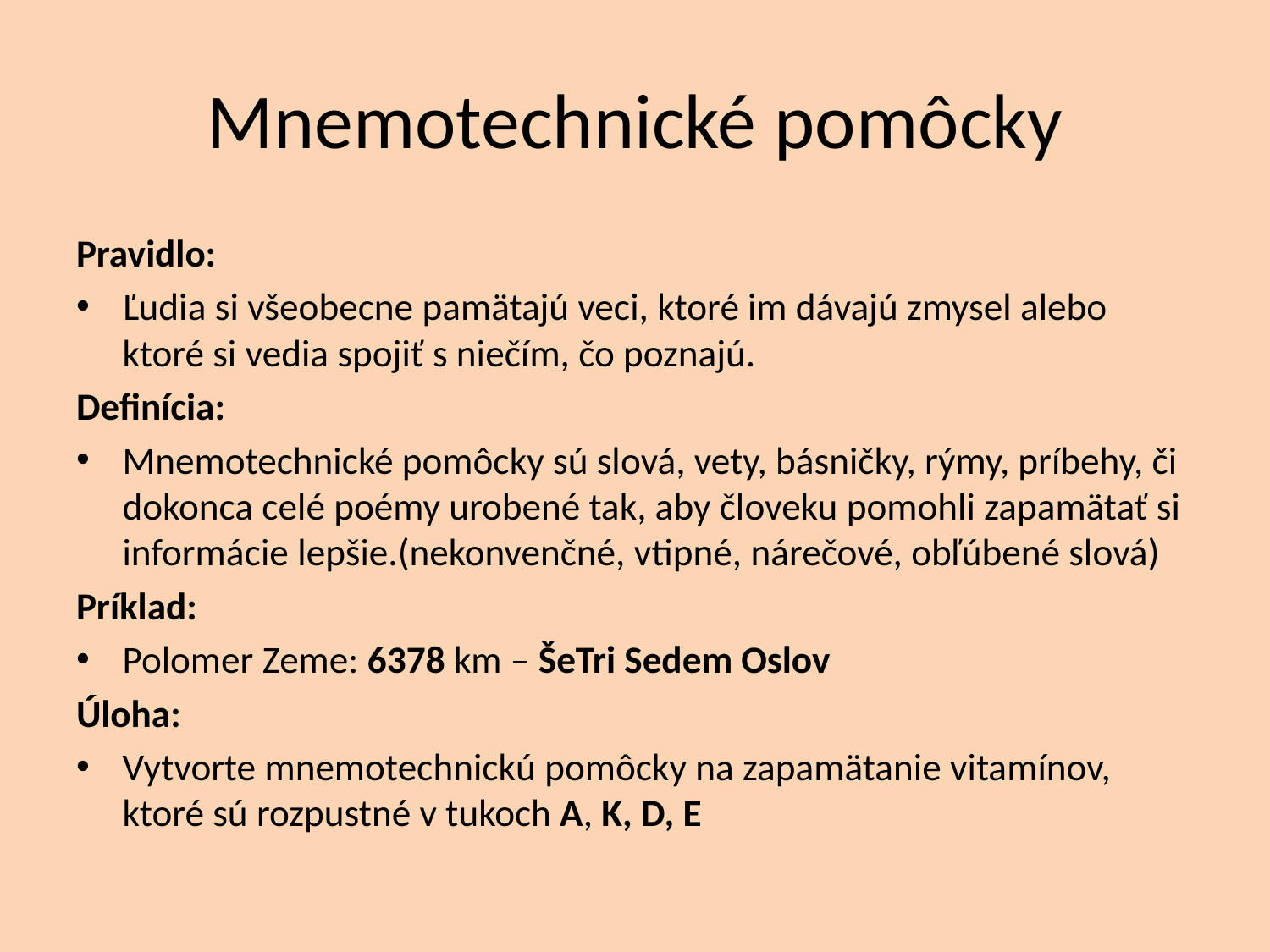

# Mnemotechnické pomôcky
Pravidlo:
Ľudia si všeobecne pamätajú veci, ktoré im dávajú zmysel alebo ktoré si vedia spojiť s niečím, čo poznajú.
Definícia:
Mnemotechnické pomôcky sú slová, vety, básničky, rýmy, príbehy, či dokonca celé poémy urobené tak, aby človeku pomohli zapamätať si informácie lepšie.(nekonvenčné, vtipné, nárečové, obľúbené slová)
Príklad:
Polomer Zeme: 6378 km – ŠeTri Sedem Oslov
Úloha:
Vytvorte mnemotechnickú pomôcky na zapamätanie vitamínov, ktoré sú rozpustné v tukoch A, K, D, E